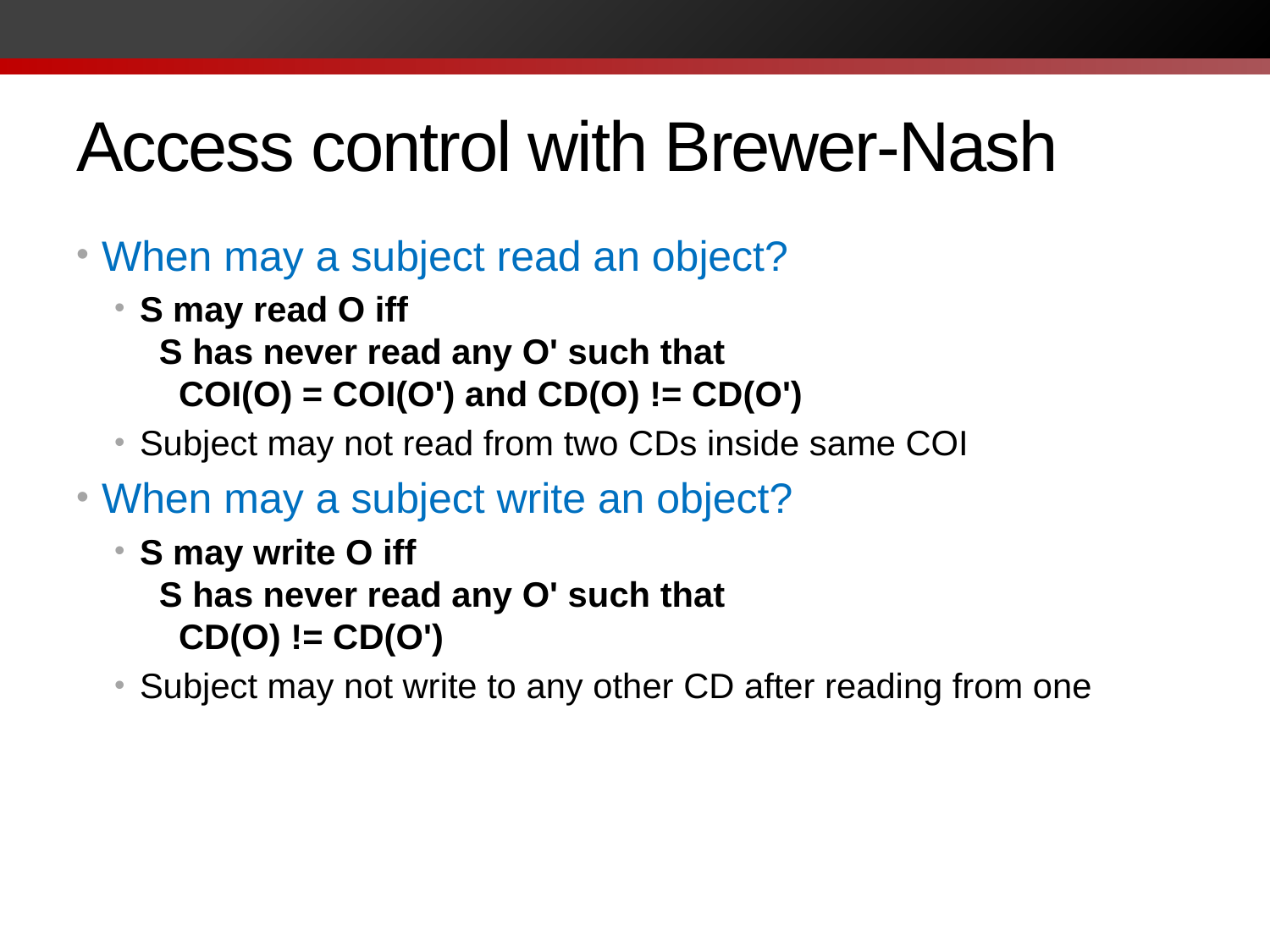

# Access control with Brewer-Nash
When may a subject read an object?
S may read O iff
  S has never read any O' such that
    COI(O) = COI(O') and CD(O) != CD(O')
Subject may not read from two CDs inside same COI
When may a subject write an object?
S may write O iff
  S has never read any O' such that
    CD(O) != CD(O')
Subject may not write to any other CD after reading from one